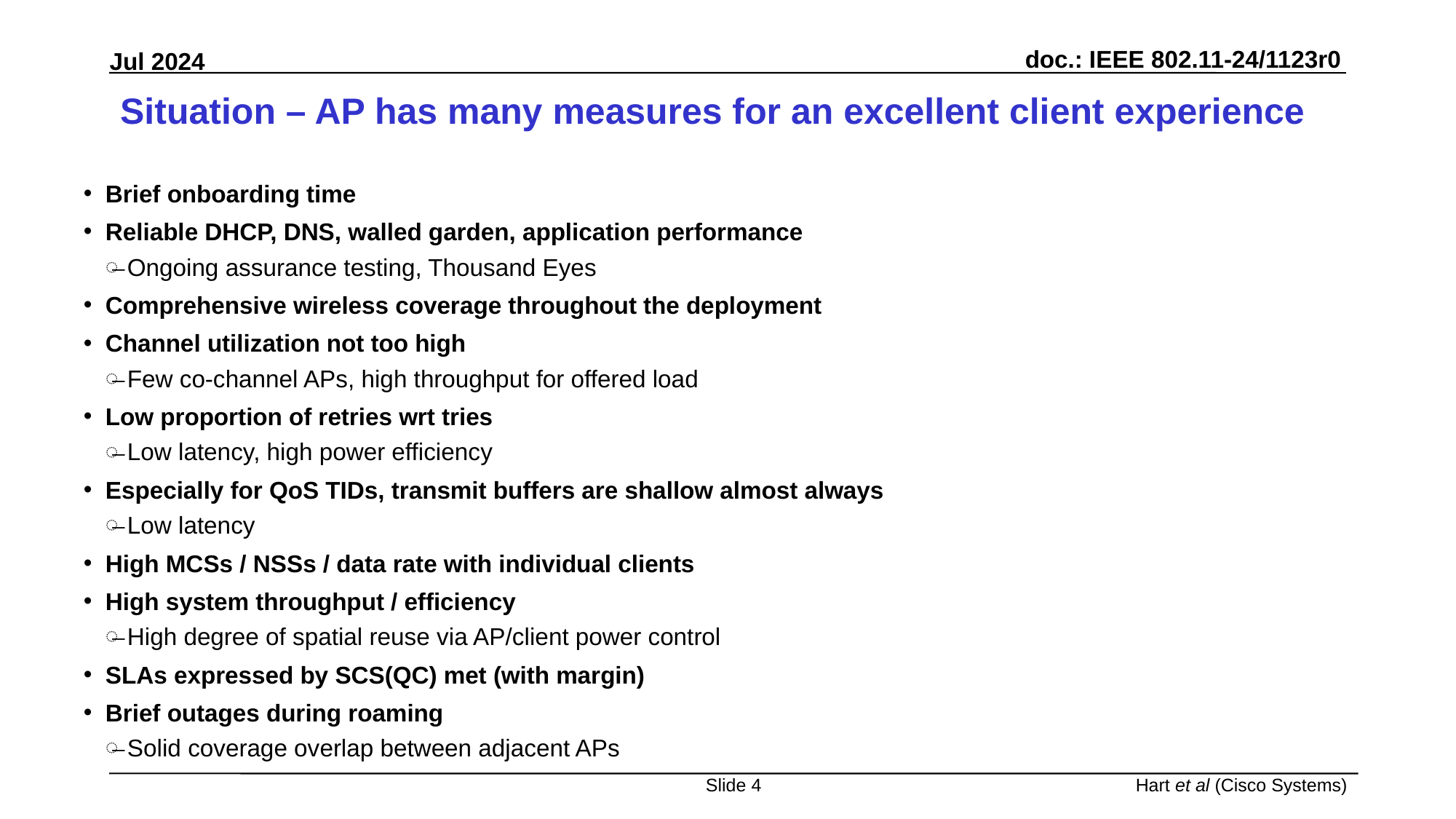

# Situation – AP has many measures for an excellent client experience
Brief onboarding time
Reliable DHCP, DNS, walled garden, application performance
Ongoing assurance testing, Thousand Eyes
Comprehensive wireless coverage throughout the deployment
Channel utilization not too high
Few co-channel APs, high throughput for offered load
Low proportion of retries wrt tries
Low latency, high power efficiency
Especially for QoS TIDs, transmit buffers are shallow almost always
Low latency
High MCSs / NSSs / data rate with individual clients
High system throughput / efficiency
High degree of spatial reuse via AP/client power control
SLAs expressed by SCS(QC) met (with margin)
Brief outages during roaming
Solid coverage overlap between adjacent APs

Slide 4
Hart et al (Cisco Systems)